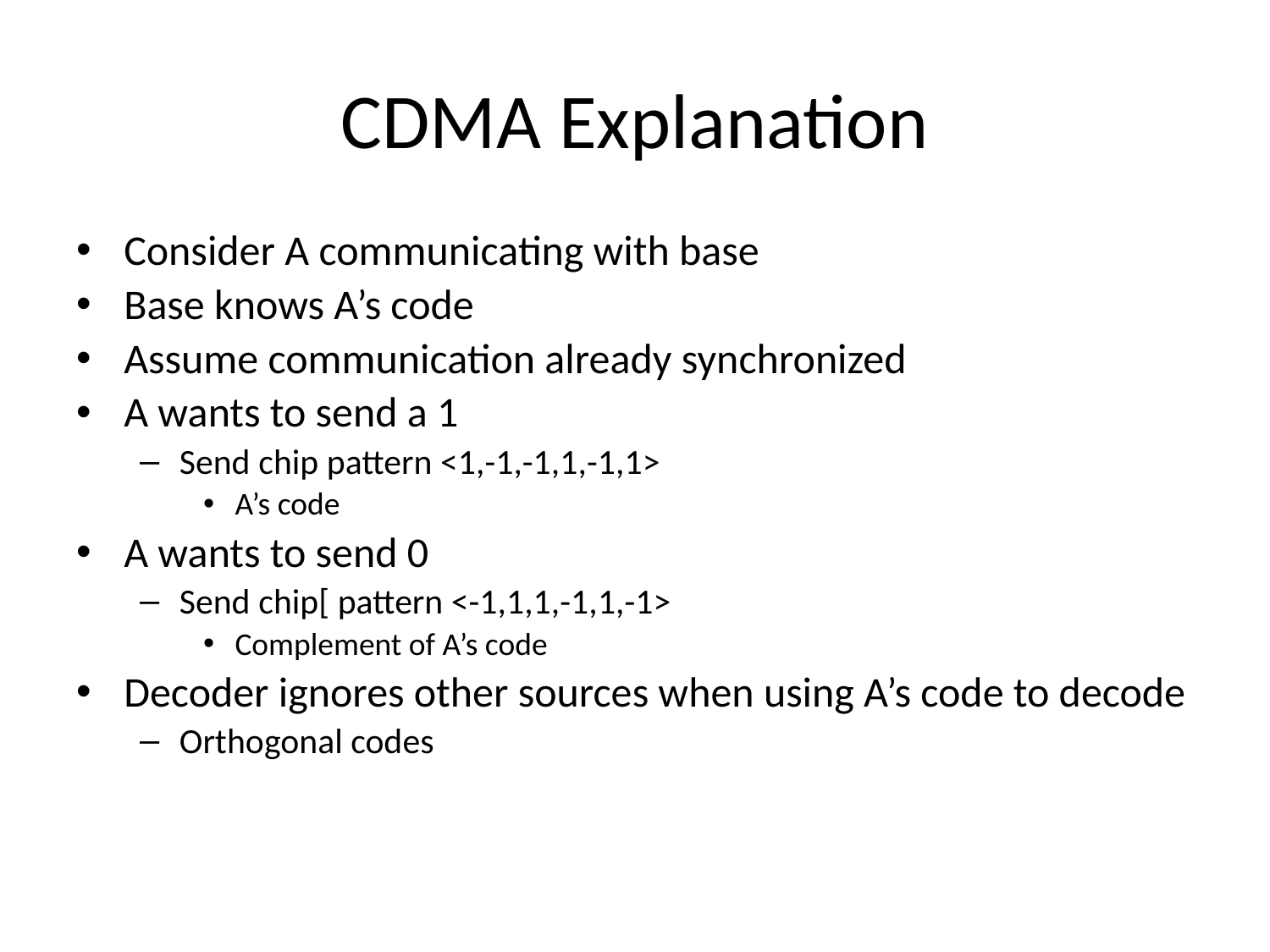

# CDMA Explanation
Consider A communicating with base
Base knows A’s code
Assume communication already synchronized
A wants to send a 1
Send chip pattern <1,-1,-1,1,-1,1>
A’s code
A wants to send 0
Send chip[ pattern <-1,1,1,-1,1,-1>
Complement of A’s code
Decoder ignores other sources when using A’s code to decode
Orthogonal codes